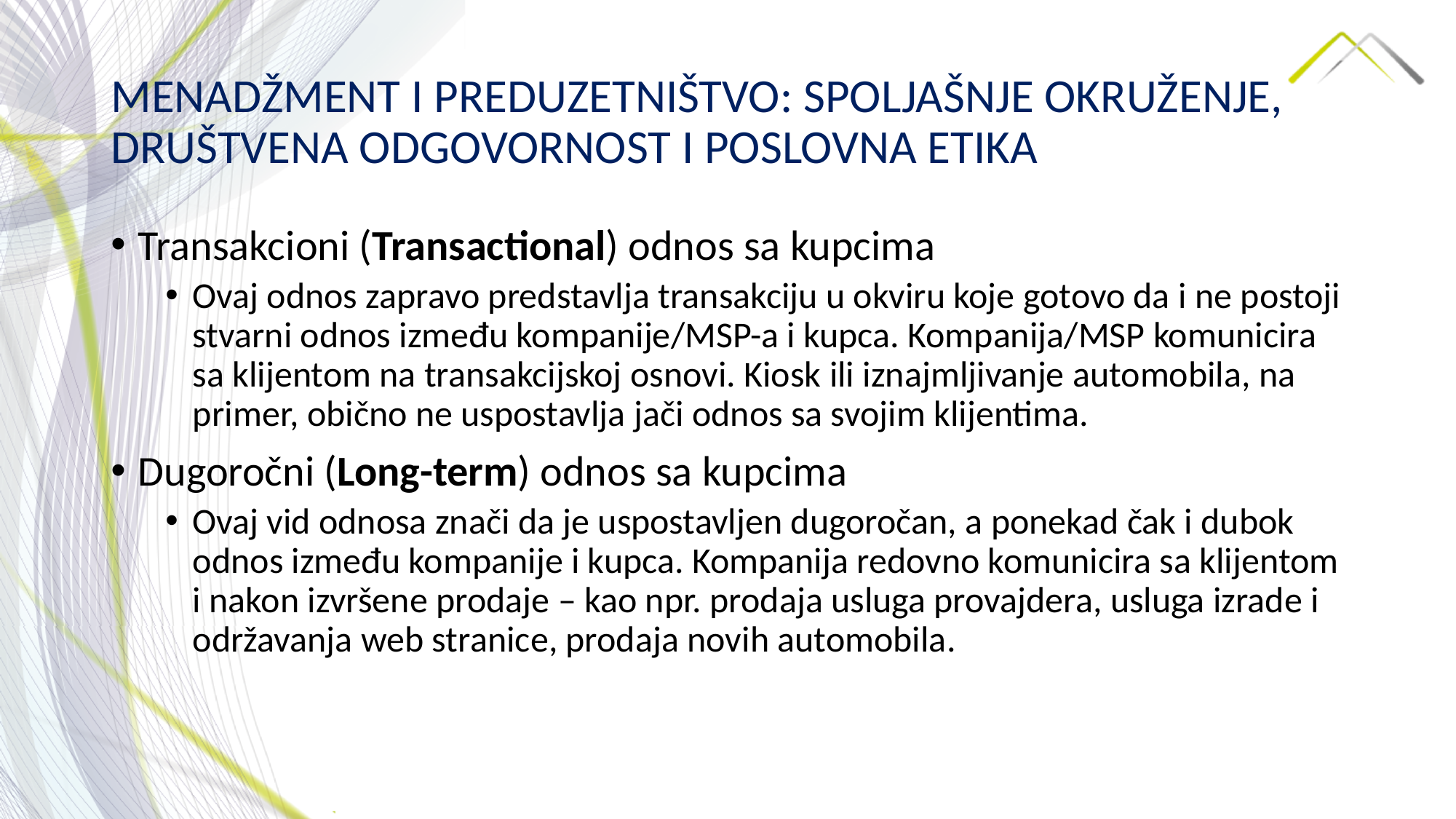

# MENADŽMENT I PREDUZETNIŠTVO: SPOLJAŠNJE OKRUŽENJE, DRUŠTVENA ODGOVORNOST I POSLOVNA ETIKA
Transakcioni (Transactional) odnos sa kupcima
Ovaj odnos zapravo predstavlja transakciju u okviru koje gotovo da i ne postoji stvarni odnos između kompanije/MSP-a i kupca. Kompanija/MSP komunicira sa klijentom na transakcijskoj osnovi. Kiosk ili iznajmljivanje automobila, na primer, obično ne uspostavlja jači odnos sa svojim klijentima.
Dugoročni (Long-term) odnos sa kupcima
Ovaj vid odnosa znači da je uspostavljen dugoročan, a ponekad čak i dubok odnos između kompanije i kupca. Kompanija redovno komunicira sa klijentom i nakon izvršene prodaje – kao npr. prodaja usluga provajdera, usluga izrade i održavanja web stranice, prodaja novih automobila.